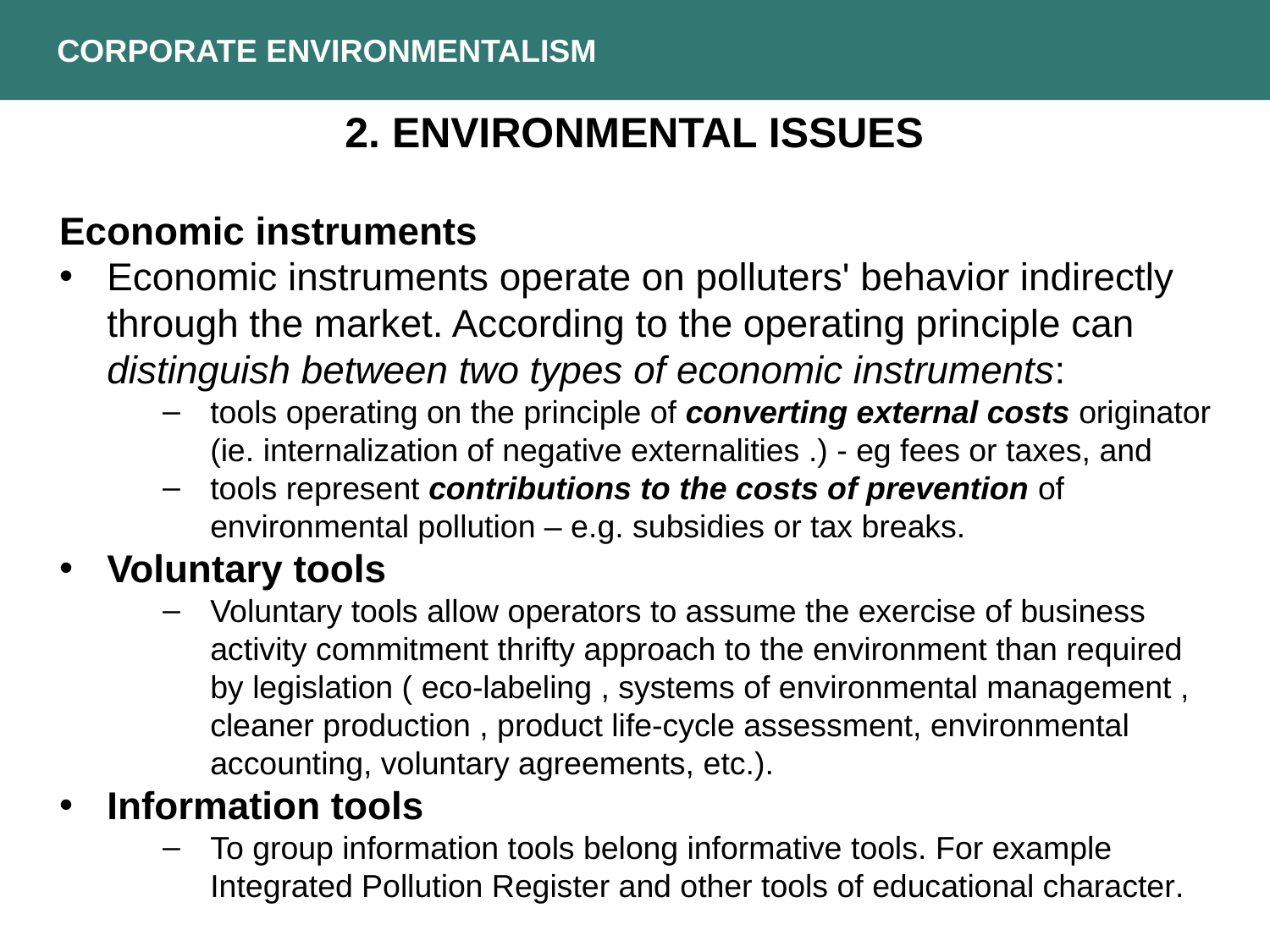

CORPORATE ENVIRONMENTALISM

2. Environmental issues
Economic instruments
Economic instruments operate on polluters' behavior indirectly through the market. According to the operating principle can distinguish between two types of economic instruments:
tools operating on the principle of converting external costs originator (ie. internalization of negative externalities .) - eg fees or taxes, and
tools represent contributions to the costs of prevention of environmental pollution – e.g. subsidies or tax breaks.
Voluntary tools
Voluntary tools allow operators to assume the exercise of business activity commitment thrifty approach to the environment than required by legislation ( eco-labeling , systems of environmental management , cleaner production , product life-cycle assessment, environmental accounting, voluntary agreements, etc.).
Information tools
To group information tools belong informative tools. For example Integrated Pollution Register and other tools of educational character.